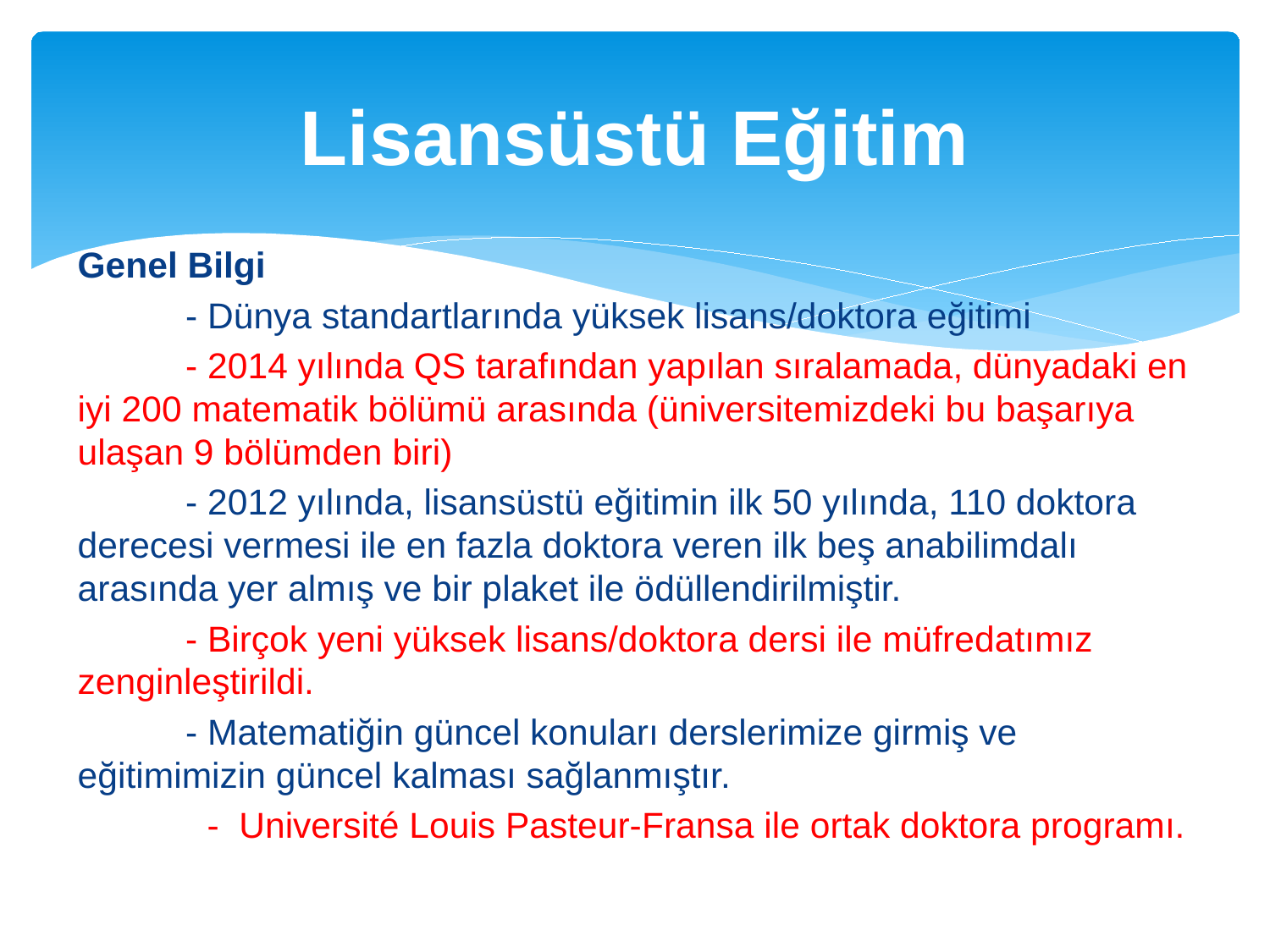

# Lisansüstü Eğitim
Genel Bilgi
	- Dünya standartlarında yüksek lisans/doktora eğitimi
	- 2014 yılında QS tarafından yapılan sıralamada, dünyadaki en iyi 200 matematik bölümü arasında (üniversitemizdeki bu başarıya ulaşan 9 bölümden biri)
	- 2012 yılında, lisansüstü eğitimin ilk 50 yılında, 110 doktora derecesi vermesi ile en fazla doktora veren ilk beş anabilimdalı arasında yer almış ve bir plaket ile ödüllendirilmiştir.
	- Birçok yeni yüksek lisans/doktora dersi ile müfredatımız zenginleştirildi.
	- Matematiğin güncel konuları derslerimize girmiş ve eğitimimizin güncel kalması sağlanmıştır.
             -  Université Louis Pasteur-Fransa ile ortak doktora programı.